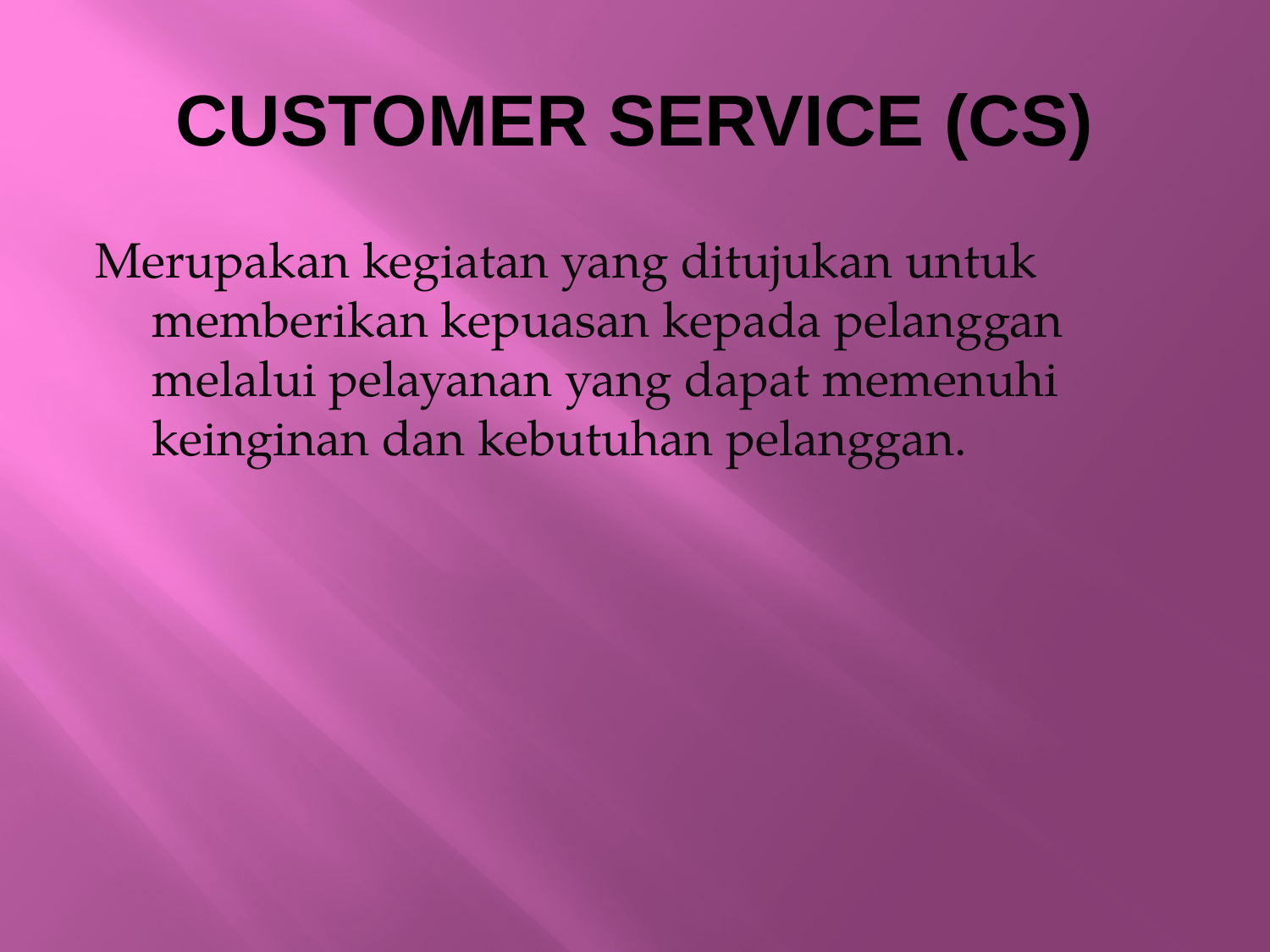

# CUSTOMER SERVICE (CS)
Merupakan kegiatan yang ditujukan untuk memberikan kepuasan kepada pelanggan melalui pelayanan yang dapat memenuhi keinginan dan kebutuhan pelanggan.